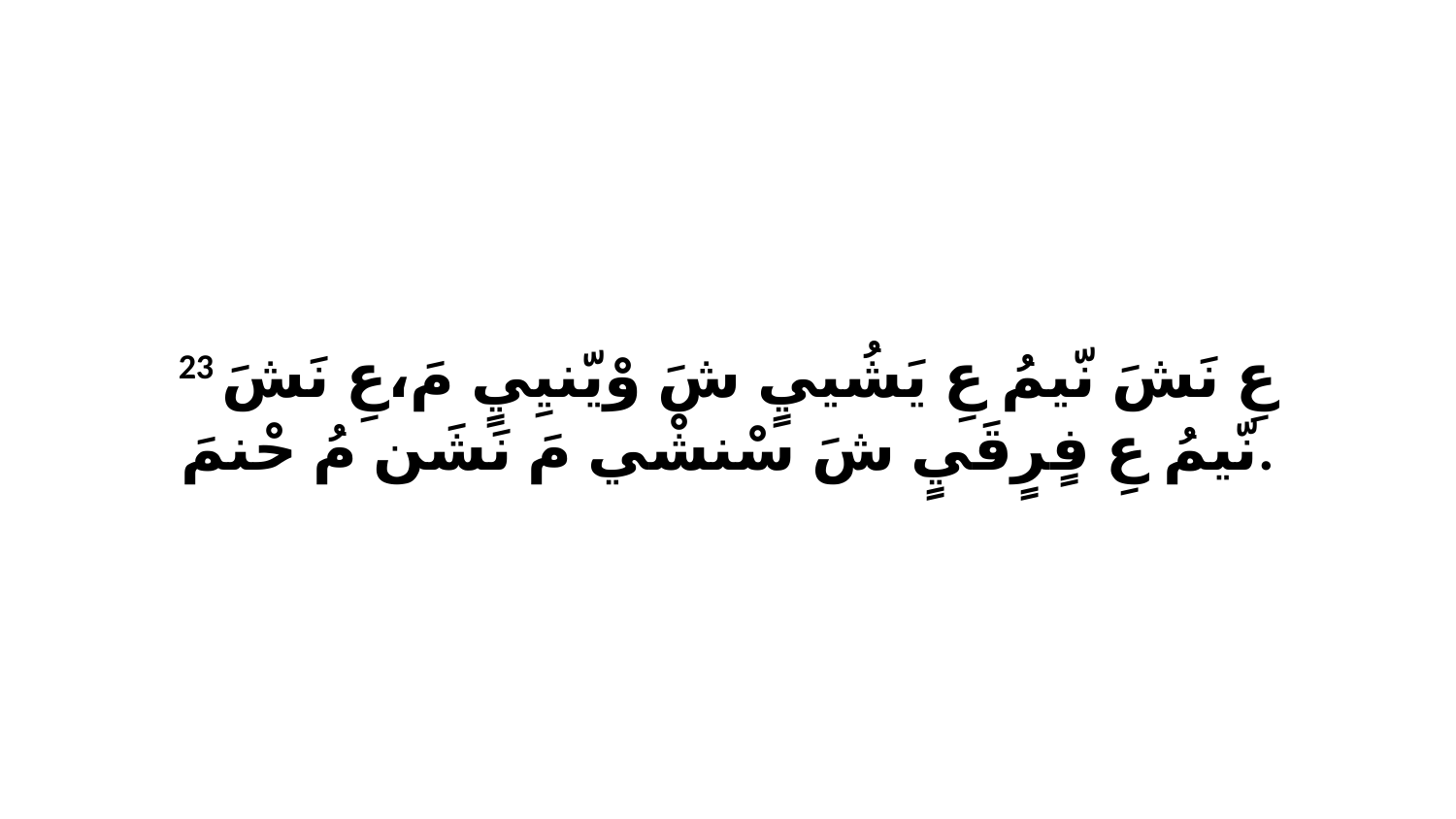

23 عِ نَشَ نّيمُ عِ يَشُييٍ شَ وْيّنيِيٍ مَ،عِ نَشَ نّيمُ عِ فٍرٍقَيٍ شَ سْنشْي مَ نَشَن مُ حْنمَ.